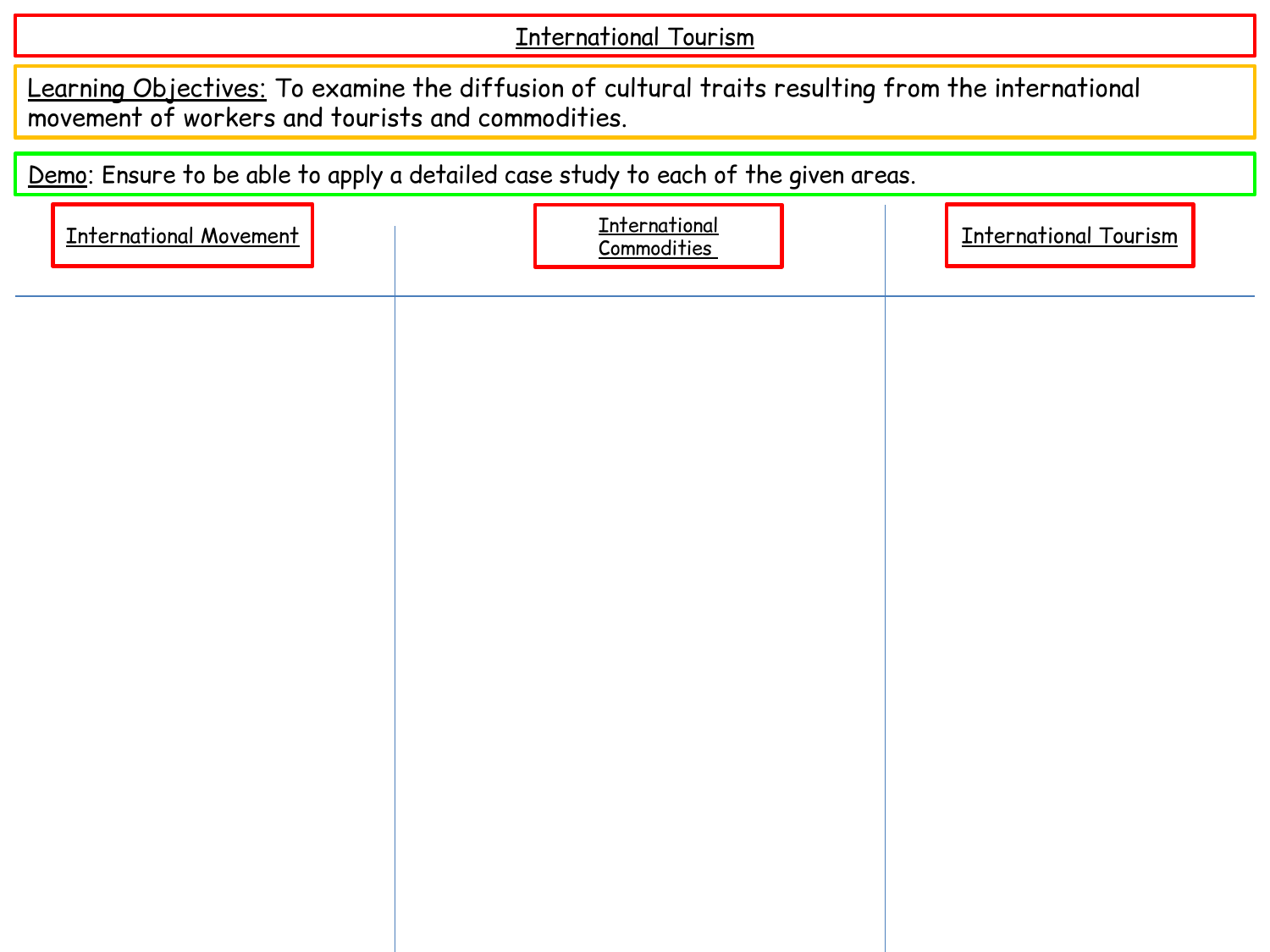

International Tourism
Learning Objectives: To examine the diffusion of cultural traits resulting from the international movement of workers and tourists and commodities.
Demo: Ensure to be able to apply a detailed case study to each of the given areas.
International Movement
International Tourism
International Commodities